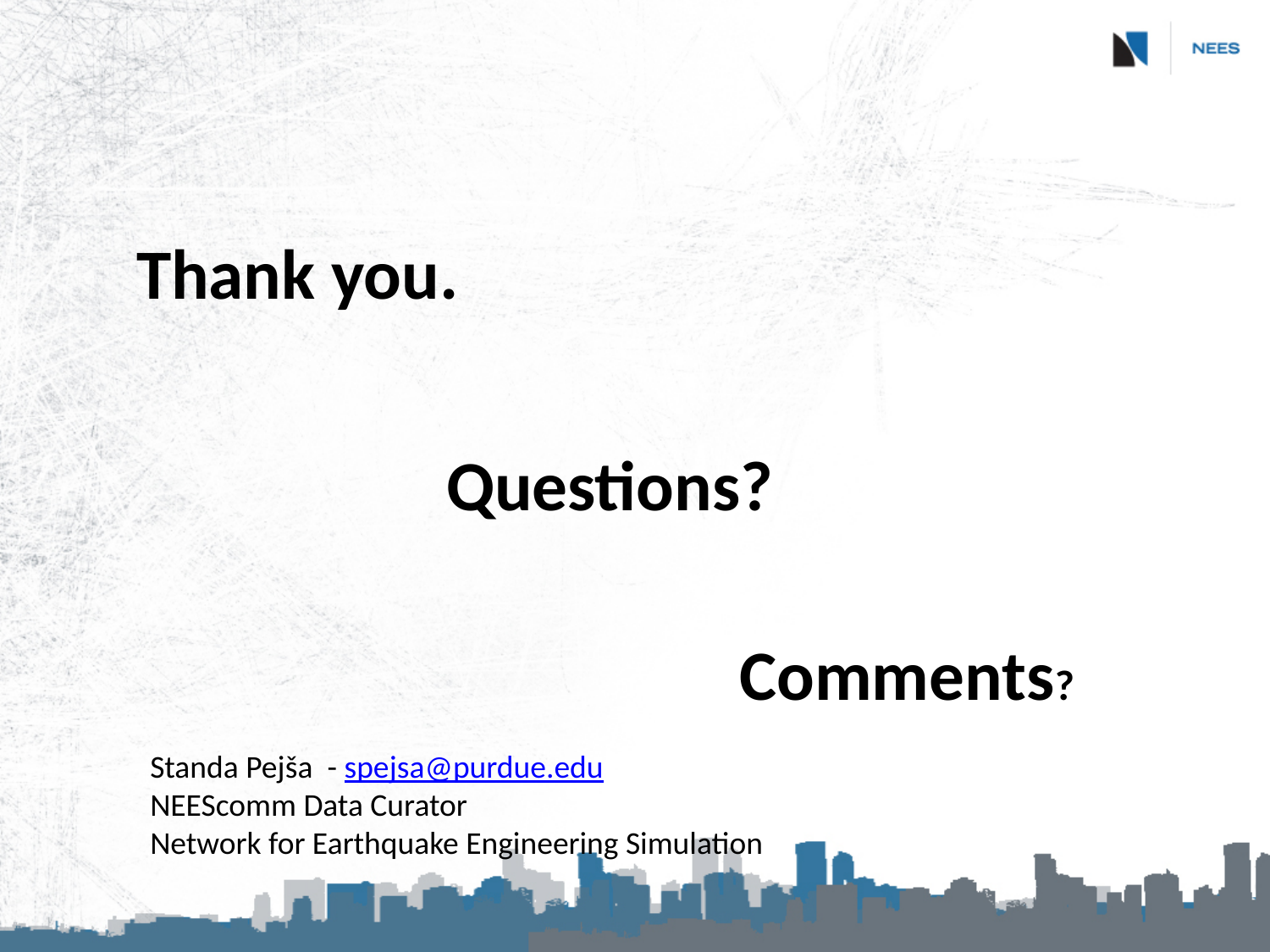

Thank you.
Questions?
Comments?
Standa Pejša  - spejsa@purdue.edu
NEEScomm Data Curator
Network for Earthquake Engineering Simulation